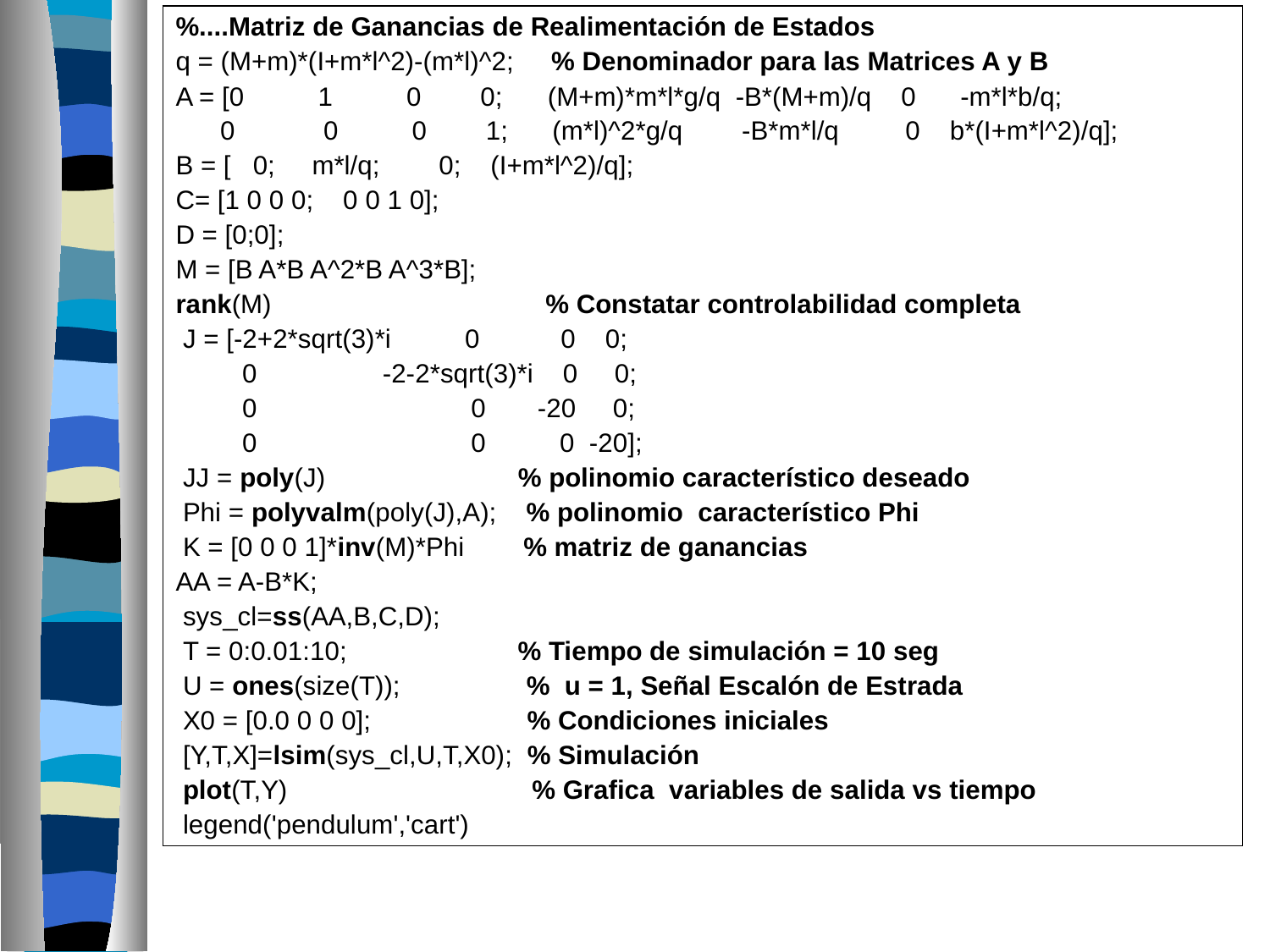

| %....Matriz de Ganancias de Realimentación de Estados q = (M+m)\*(I+m\*l^2)-(m\*l)^2; % Denominador para las Matrices A y B A = [0 1 0 0; (M+m)\*m\*l\*g/q -B\*(M+m)/q 0 -m\*l\*b/q; 0 0 0 1; (m\*l)^2\*g/q -B\*m\*l/q 0 b\*(I+m\*l^2)/q]; B = [ 0; m\*l/q; 0; (I+m\*l^2)/q]; C= [1 0 0 0; 0 0 1 0]; D = [0;0]; M = [B A\*B A^2\*B A^3\*B]; rank(M) % Constatar controlabilidad completa J = [-2+2\*sqrt(3)\*i 0 0 0; 0 -2-2\*sqrt(3)\*i 0 0; 0 0 -20 0; 0 0 0 -20]; JJ = poly(J) % polinomio característico deseado Phi = polyvalm(poly(J),A); % polinomio característico Phi K = [0 0 0 1]\*inv(M)\*Phi % matriz de ganancias AA = A-B\*K; sys\_cl=ss(AA,B,C,D); T = 0:0.01:10; % Tiempo de simulación = 10 seg U = ones(size(T)); % u = 1, Señal Escalón de Estrada X0 = [0.0 0 0 0]; % Condiciones iniciales [Y,T,X]=lsim(sys\_cl,U,T,X0); % Simulación plot(T,Y) % Grafica variables de salida vs tiempo legend('pendulum','cart') |
| --- |